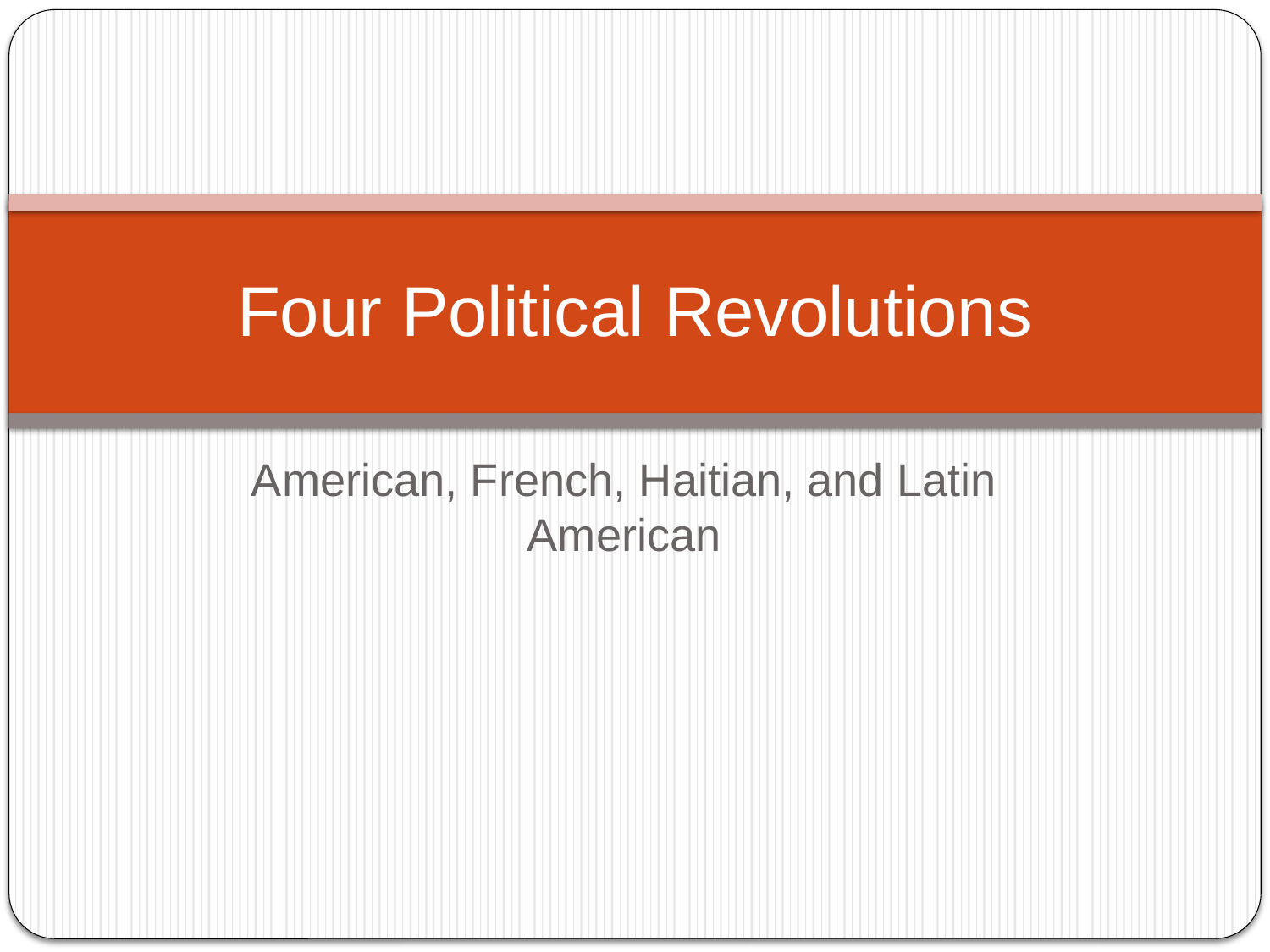

# Four Political Revolutions
American, French, Haitian, and Latin American